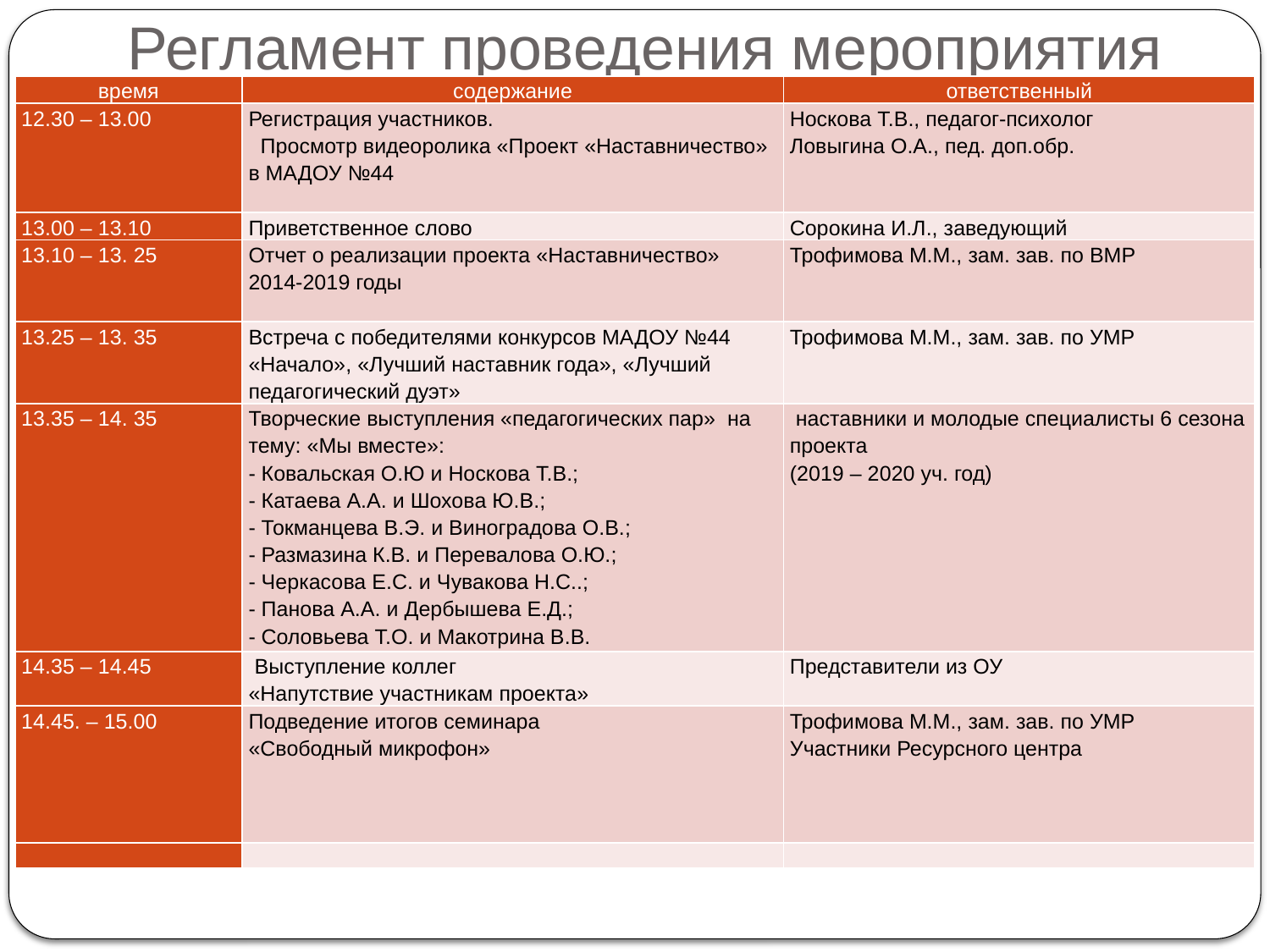

# Регламент проведения мероприятия
| время | содержание | ответственный |
| --- | --- | --- |
| 12.30 – 13.00 | Регистрация участников. Просмотр видеоролика «Проект «Наставничество» в МАДОУ №44 | Носкова Т.В., педагог-психолог Ловыгина О.А., пед. доп.обр. |
| 13.00 – 13.10 | Приветственное слово | Сорокина И.Л., заведующий |
| 13.10 – 13. 25 | Отчет о реализации проекта «Наставничество» 2014-2019 годы | Трофимова М.М., зам. зав. по ВМР |
| 13.25 – 13. 35 | Встреча с победителями конкурсов МАДОУ №44 «Начало», «Лучший наставник года», «Лучший педагогический дуэт» | Трофимова М.М., зам. зав. по УМР |
| 13.35 – 14. 35 | Творческие выступления «педагогических пар» на тему: «Мы вместе»: - Ковальская О.Ю и Носкова Т.В.; - Катаева А.А. и Шохова Ю.В.; - Токманцева В.Э. и Виноградова О.В.; - Размазина К.В. и Перевалова О.Ю.; - Черкасова Е.С. и Чувакова Н.С..; - Панова А.А. и Дербышева Е.Д.; - Соловьева Т.О. и Макотрина В.В. | наставники и молодые специалисты 6 сезона проекта (2019 – 2020 уч. год) |
| 14.35 – 14.45 | Выступление коллег «Напутствие участникам проекта» | Представители из ОУ |
| 14.45. – 15.00 | Подведение итогов семинара «Свободный микрофон» | Трофимова М.М., зам. зав. по УМР Участники Ресурсного центра |
|  |  |  |